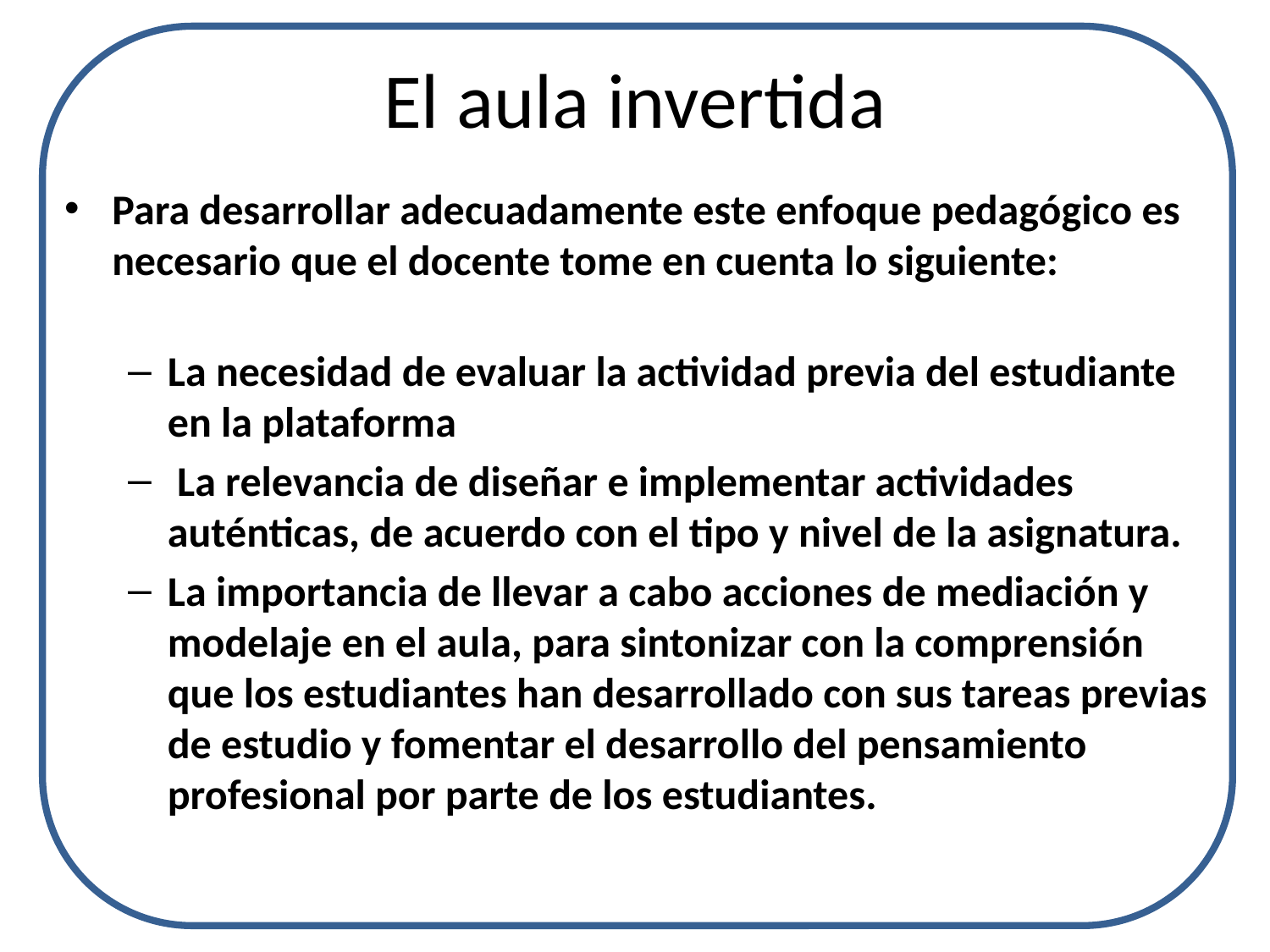

# El aula invertida
Para desarrollar adecuadamente este enfoque pedagógico es necesario que el docente tome en cuenta lo siguiente:

La necesidad de evaluar la actividad previa del estudiante en la plataforma
 La relevancia de diseñar e implementar actividades auténticas, de acuerdo con el tipo y nivel de la asignatura.
La importancia de llevar a cabo acciones de mediación y modelaje en el aula, para sintonizar con la comprensión que los estudiantes han desarrollado con sus tareas previas de estudio y fomentar el desarrollo del pensamiento profesional por parte de los estudiantes.